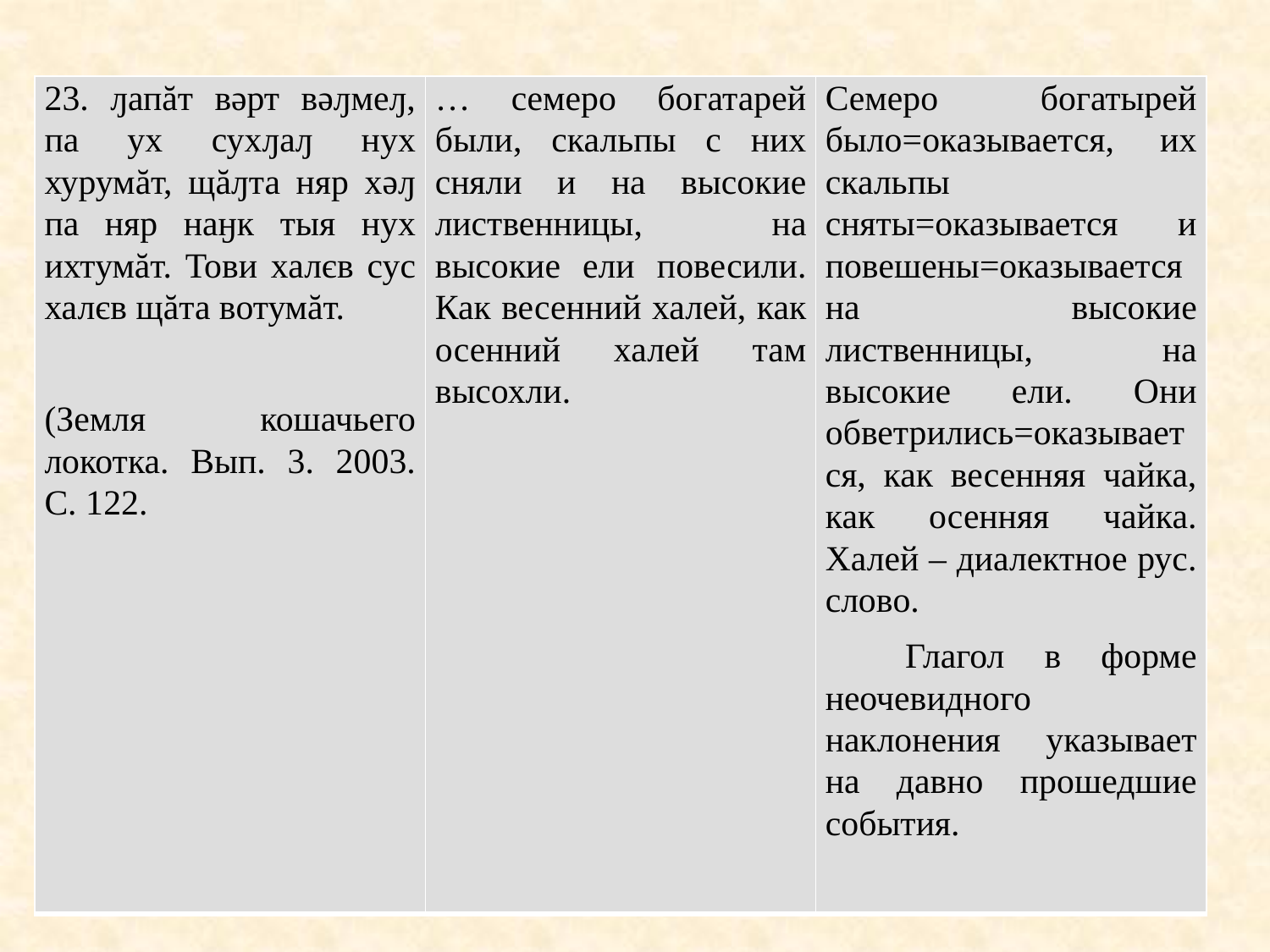

| 23. ԓапăт вәрт вәԓмеԓ, па ух сухԓаԓ нух хурумăт, щăԓта няр хәԓ па няр наӈк тыя нух ихтумăт. Тови халєв сус халєв щăта вотумăт.   (Земля кошачьего локотка. Вып. 3. 2003. С. 122. | … семеро богатарей были, скальпы с них сняли и на высокие лиственницы, на высокие ели повесили. Как весенний халей, как осенний халей там высохли. | Семеро богатырей было=оказывается, их скальпы сняты=оказывается и повешены=оказывается на высокие лиственницы, на высокие ели. Они обветрились=оказывается, как весенняя чайка, как осенняя чайка. Халей – диалектное рус. слово. Глагол в форме неочевидного наклонения указывает на давно прошедшие события. |
| --- | --- | --- |